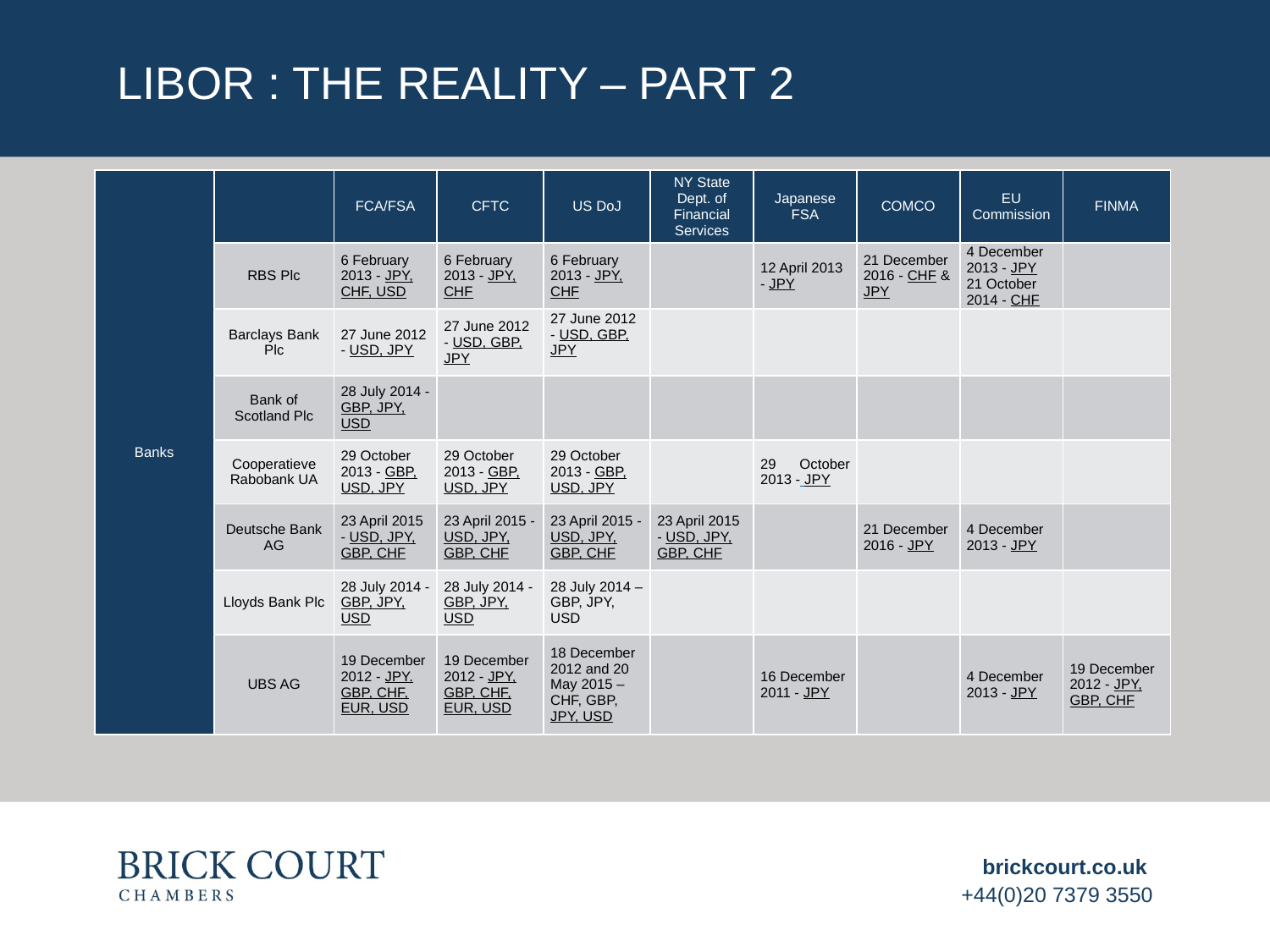

# LIBOR : THE REALITY – part 2
| Banks |  | FCA/FSA | CFTC | US DoJ | NY State Dept. of Financial Services | Japanese FSA | COMCO | EU Commission | FINMA |
| --- | --- | --- | --- | --- | --- | --- | --- | --- | --- |
|  | RBS Plc | 6 February 2013 - JPY, CHF, USD | 6 February 2013 - JPY, CHF | 6 February 2013 - JPY, CHF |  | 12 April 2013 - JPY | 21 December 2016 - CHF & JPY | 4 December 2013 - JPY 21 October 2014 - CHF |  |
|  | Barclays Bank Plc | 27 June 2012 - USD, JPY | 27 June 2012 - USD, GBP, JPY | 27 June 2012 - USD, GBP, JPY |  |  |  |  |  |
|  | Bank of Scotland Plc | 28 July 2014 - GBP, JPY, USD |  |  |  |  |  |  |  |
|  | Cooperatieve Rabobank UA | 29 October 2013 - GBP, USD, JPY | 29 October 2013 - GBP, USD, JPY | 29 October 2013 - GBP, USD, JPY |  | 29 October 2013 - JPY |  |  |  |
|  | Deutsche Bank AG | 23 April 2015 - USD, JPY, GBP, CHF | 23 April 2015 - USD, JPY, GBP, CHF | 23 April 2015 - USD, JPY, GBP, CHF | 23 April 2015 - USD, JPY, GBP, CHF |  | 21 December 2016 - JPY | 4 December 2013 - JPY |  |
|  | Lloyds Bank Plc | 28 July 2014 - GBP, JPY, USD | 28 July 2014 - GBP, JPY, USD | 28 July 2014 – GBP, JPY, USD |  |  |  |  |  |
|  | UBS AG | 19 December 2012 - JPY. GBP, CHF, EUR, USD | 19 December 2012 - JPY, GBP, CHF, EUR, USD | 18 December 2012 and 20 May 2015 – CHF, GBP, JPY, USD |  | 16 December 2011 - JPY |  | 4 December 2013 - JPY | 19 December 2012 - JPY, GBP, CHF |
brickcourt.co.uk
+44(0)20 7379 3550